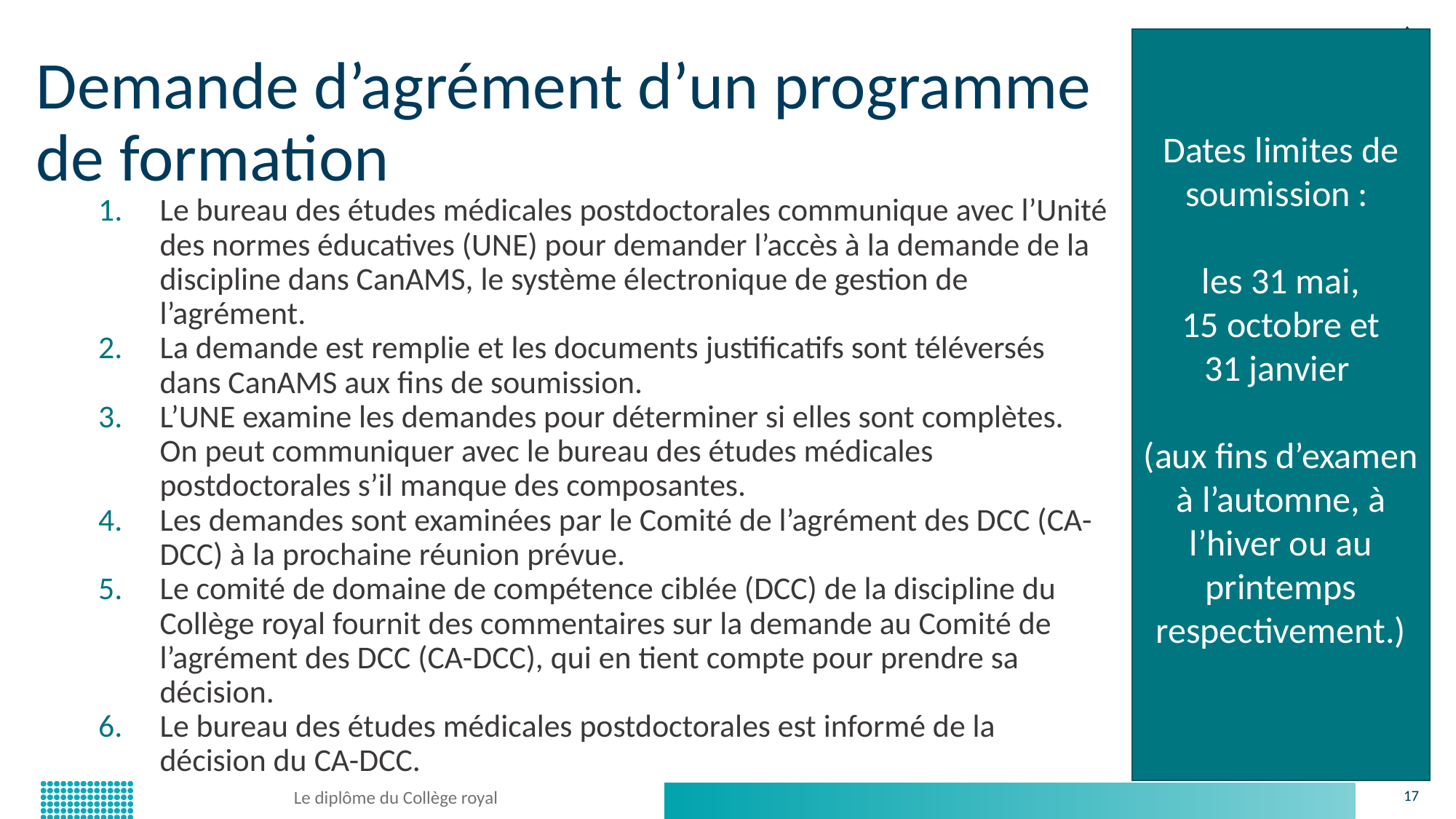

Dates limites de soumission :

les 31 mai, 15 octobre et 31 janvier

(aux fins d’examen à l’automne, à l’hiver ou au printemps respectivement.)

# Demande d’agrément d’un programme de formation
Le bureau des études médicales postdoctorales communique avec l’Unité des normes éducatives (UNE) pour demander l’accès à la demande de la discipline dans CanAMS, le système électronique de gestion de l’agrément.
La demande est remplie et les documents justificatifs sont téléversés dans CanAMS aux fins de soumission.
L’UNE examine les demandes pour déterminer si elles sont complètes. On peut communiquer avec le bureau des études médicales postdoctorales s’il manque des composantes.
Les demandes sont examinées par le Comité de l’agrément des DCC (CA-DCC) à la prochaine réunion prévue.
Le comité de domaine de compétence ciblée (DCC) de la discipline du Collège royal fournit des commentaires sur la demande au Comité de l’agrément des DCC (CA-DCC), qui en tient compte pour prendre sa décision.
Le bureau des études médicales postdoctorales est informé de la décision du CA-DCC.

Le diplôme du Collège royal
17